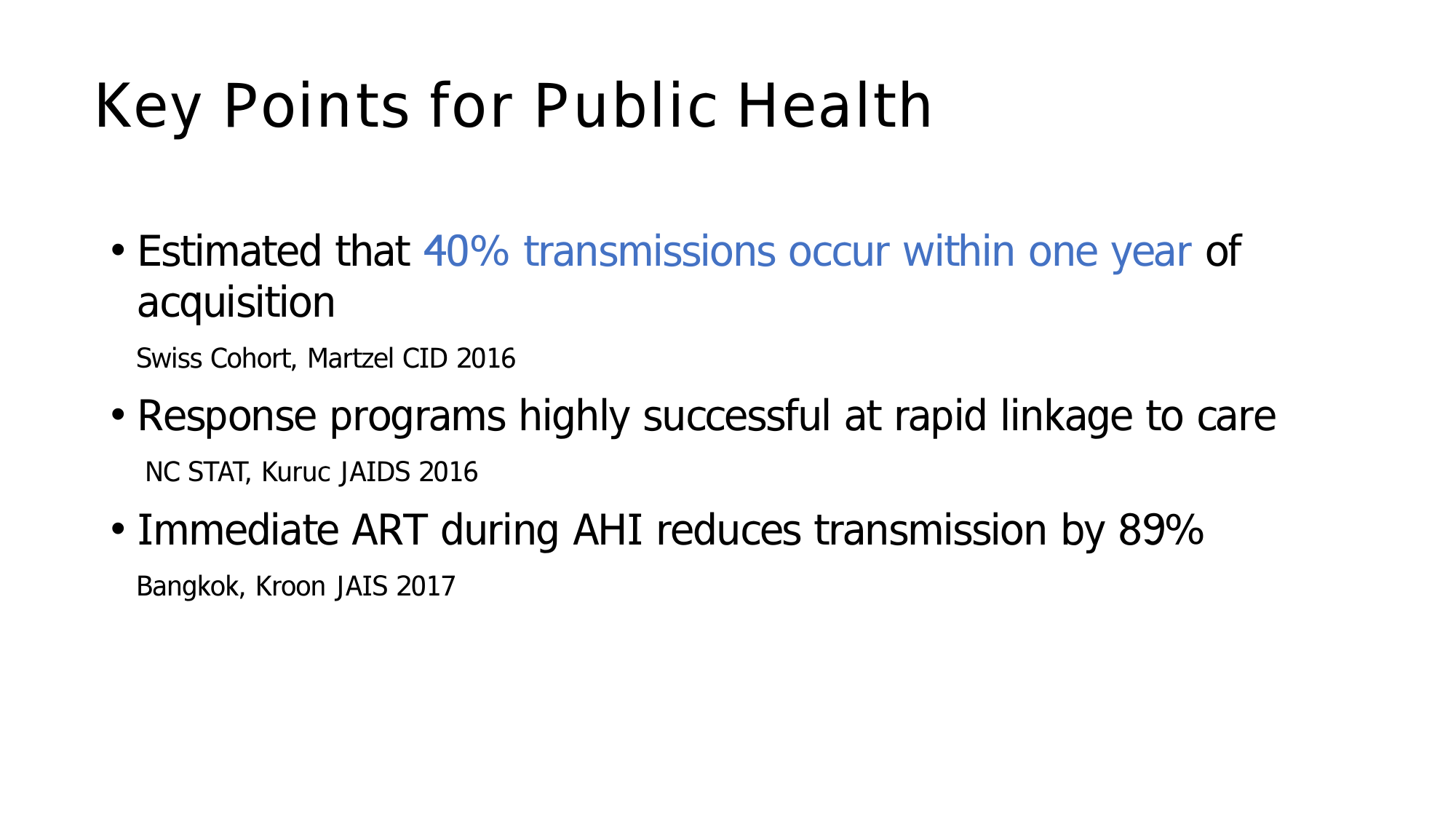

# Key Points for Public Health
Estimated that 40% transmissions occur within one year of acquisition
   Swiss Cohort, Martzel CID 2016
Response programs highly successful at rapid linkage to care
    NC STAT, Kuruc JAIDS 2016
Immediate ART during AHI reduces transmission by 89%
   Bangkok, Kroon JAIS 2017